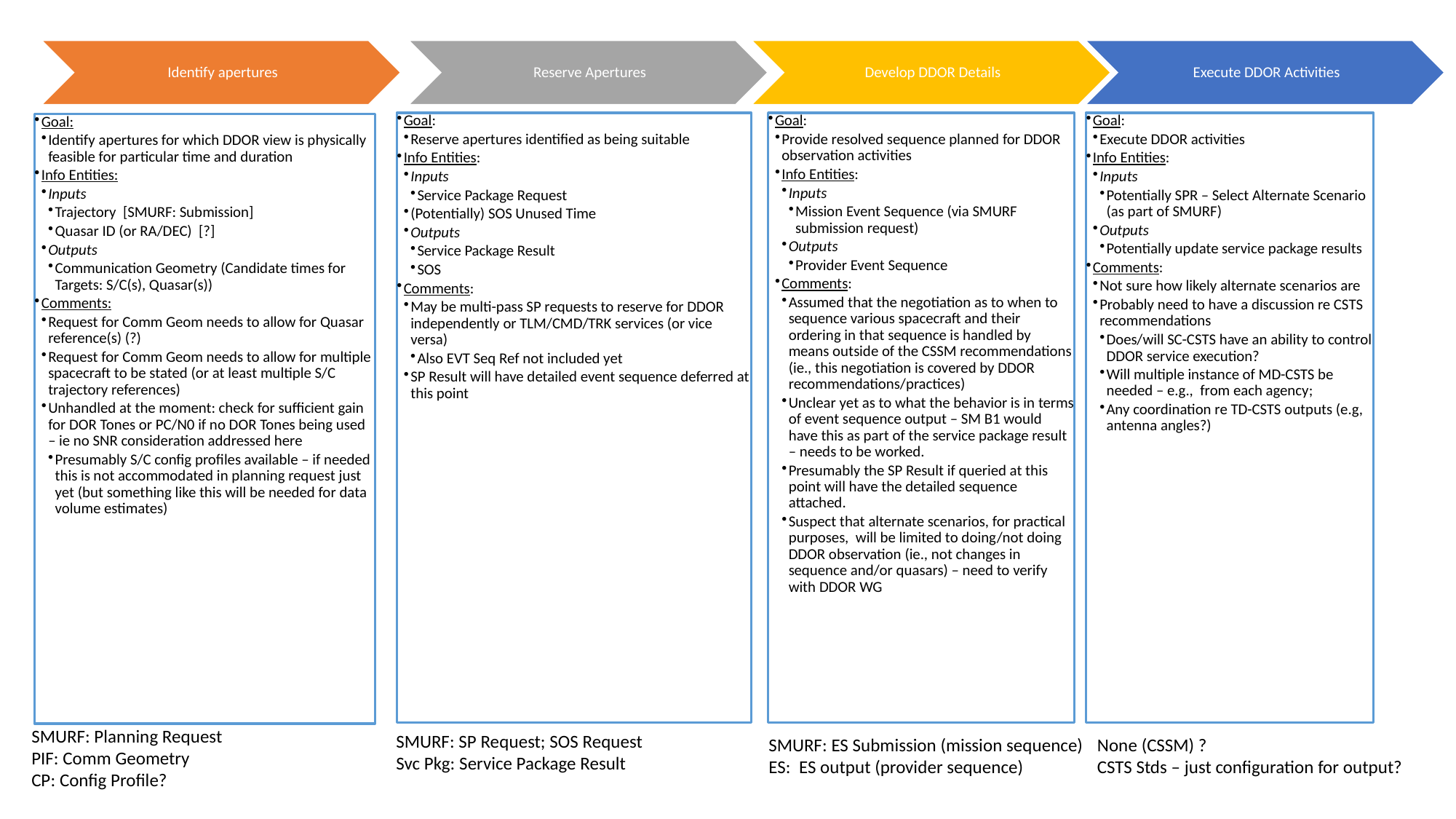

Identify apertures
Goal:
Identify apertures for which DDOR view is physically feasible for particular time and duration
Info Entities:
Inputs
Trajectory  [SMURF: Submission]
Quasar ID (or RA/DEC)  [?]
Outputs
Communication Geometry (Candidate times for Targets: S/C(s), Quasar(s))
Comments:
Request for Comm Geom needs to allow for Quasar reference(s) (?)
Request for Comm Geom needs to allow for multiple spacecraft to be stated (or at least multiple S/C trajectory references)
Unhandled at the moment: check for sufficient gain for DOR Tones or PC/N0 if no DOR Tones being used – ie no SNR consideration addressed here
Presumably S/C config profiles available – if needed this is not accommodated in planning request just yet (but something like this will be needed for data volume estimates)

Reserve Apertures
Goal:
Reserve apertures identified as being suitable
Info Entities:
Inputs
Service Package Request
(Potentially) SOS Unused Time
Outputs
Service Package Result
SOS
Comments:
May be multi-pass SP requests to reserve for DDOR independently or TLM/CMD/TRK services (or vice versa)
Also EVT Seq Ref not included yet
SP Result will have detailed event sequence deferred at this point
Develop DDOR Details
Goal:
Provide resolved sequence planned for DDOR observation activities
Info Entities:
Inputs
Mission Event Sequence (via SMURF submission request)
Outputs
Provider Event Sequence
Comments:
Assumed that the negotiation as to when to sequence various spacecraft and their ordering in that sequence is handled by means outside of the CSSM recommendations (ie., this negotiation is covered by DDOR recommendations/practices)
Unclear yet as to what the behavior is in terms of event sequence output – SM B1 would have this as part of the service package result – needs to be worked.
Presumably the SP Result if queried at this point will have the detailed sequence attached.
Suspect that alternate scenarios, for practical purposes,  will be limited to doing/not doing DDOR observation (ie., not changes in sequence and/or quasars) – need to verify with DDOR WG
Execute DDOR Activities
Goal:
Execute DDOR activities
Info Entities:
Inputs
Potentially SPR – Select Alternate Scenario (as part of SMURF)
Outputs
Potentially update service package results
Comments:
Not sure how likely alternate scenarios are
Probably need to have a discussion re CSTS recommendations
Does/will SC-CSTS have an ability to control DDOR service execution?
Will multiple instance of MD-CSTS be needed – e.g.,  from each agency;
Any coordination re TD-CSTS outputs (e.g, antenna angles?)
SMURF: Planning Request
PIF: Comm Geometry
CP: Config Profile?
SMURF: SP Request; SOS Request
Svc Pkg: Service Package Result
None (CSSM) ?
CSTS Stds – just configuration for output?
SMURF: ES Submission (mission sequence)
ES:  ES output (provider sequence)